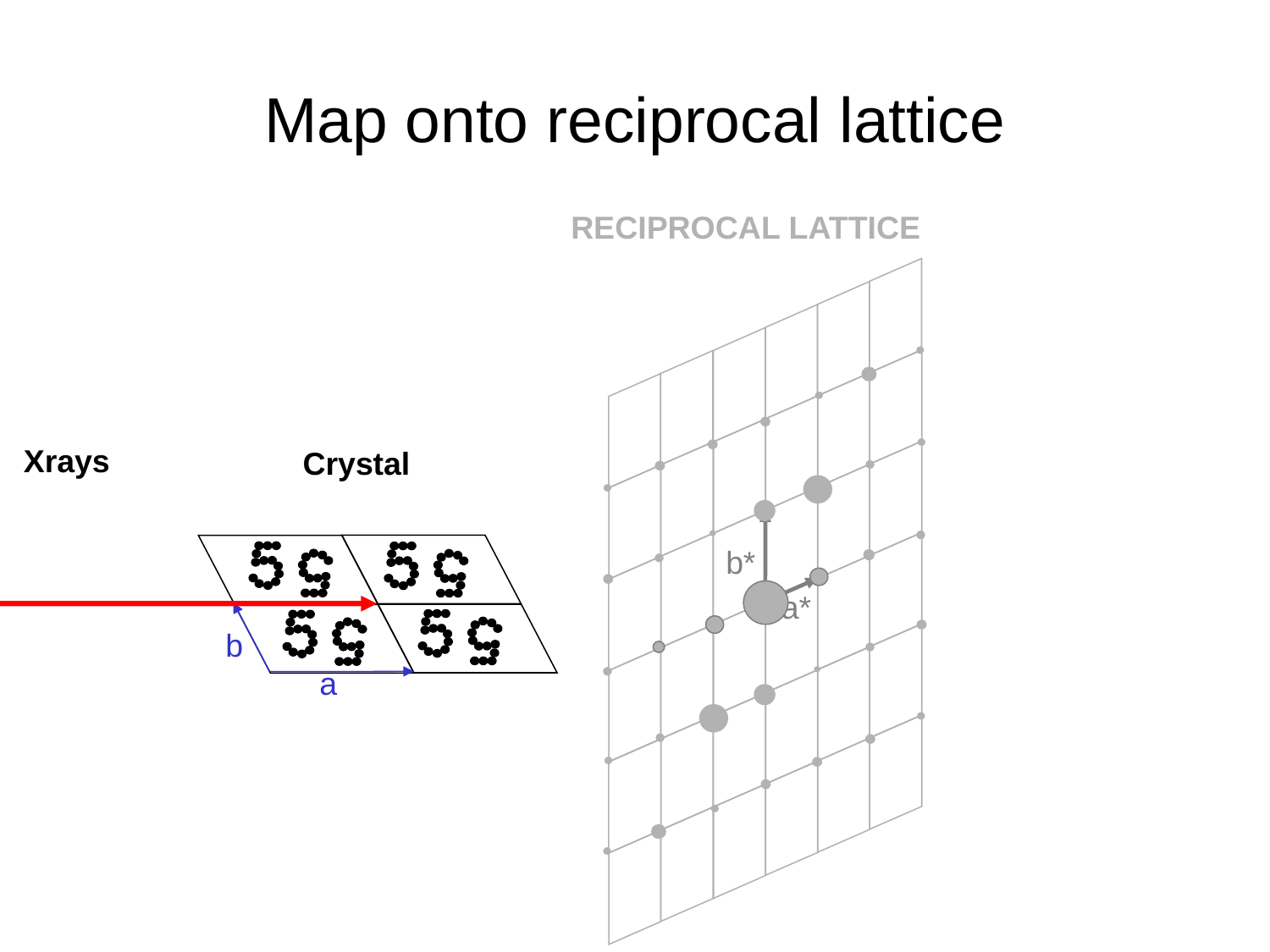

# Map onto reciprocal lattice
RECIPROCAL LATTICE

b*

a*

Xrays
Crystal

b
a